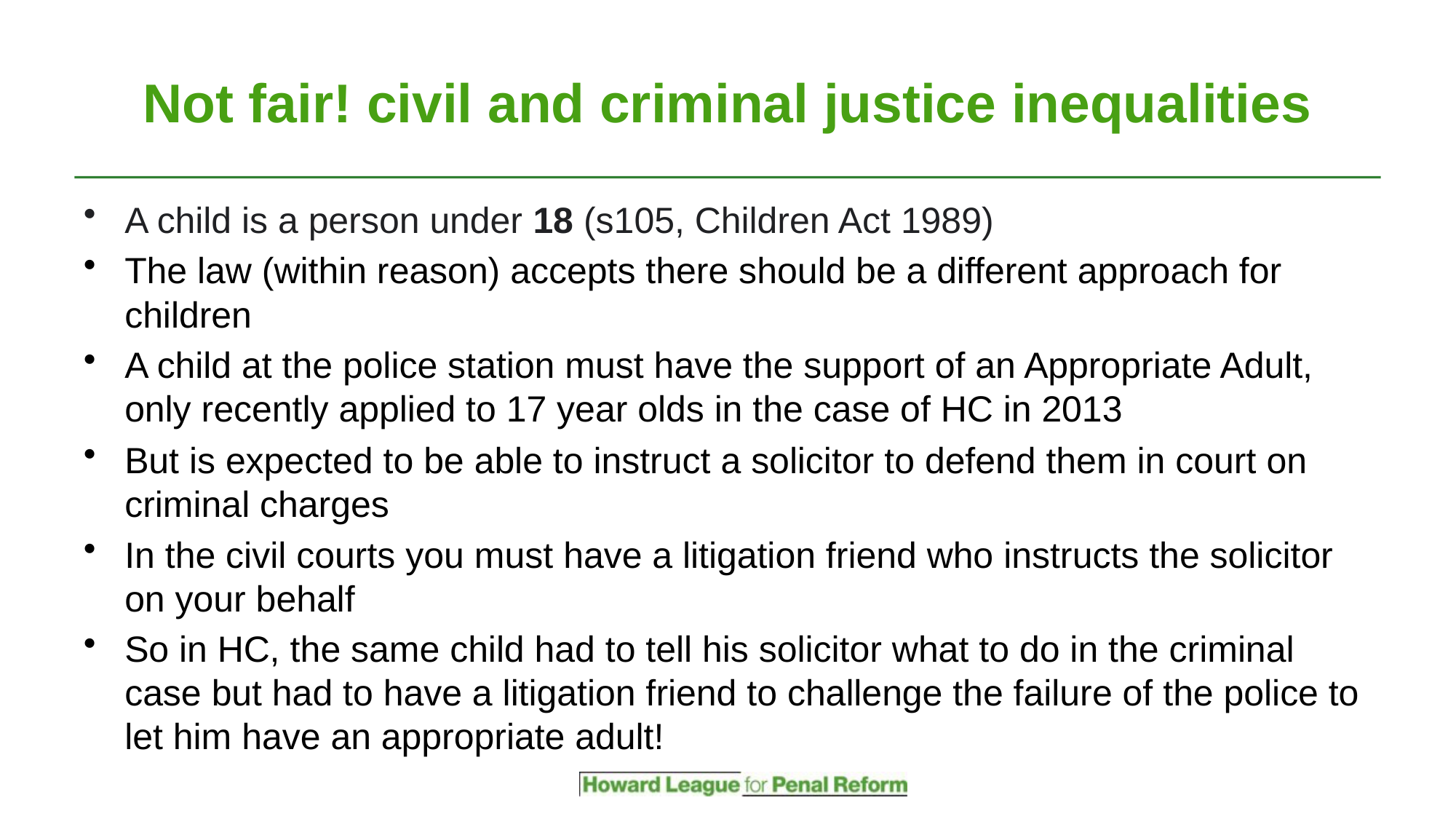

# Not fair! civil and criminal justice inequalities
A child is a person under 18 (s105, Children Act 1989)
The law (within reason) accepts there should be a different approach for children
A child at the police station must have the support of an Appropriate Adult, only recently applied to 17 year olds in the case of HC in 2013
But is expected to be able to instruct a solicitor to defend them in court on criminal charges
In the civil courts you must have a litigation friend who instructs the solicitor on your behalf
So in HC, the same child had to tell his solicitor what to do in the criminal case but had to have a litigation friend to challenge the failure of the police to let him have an appropriate adult!